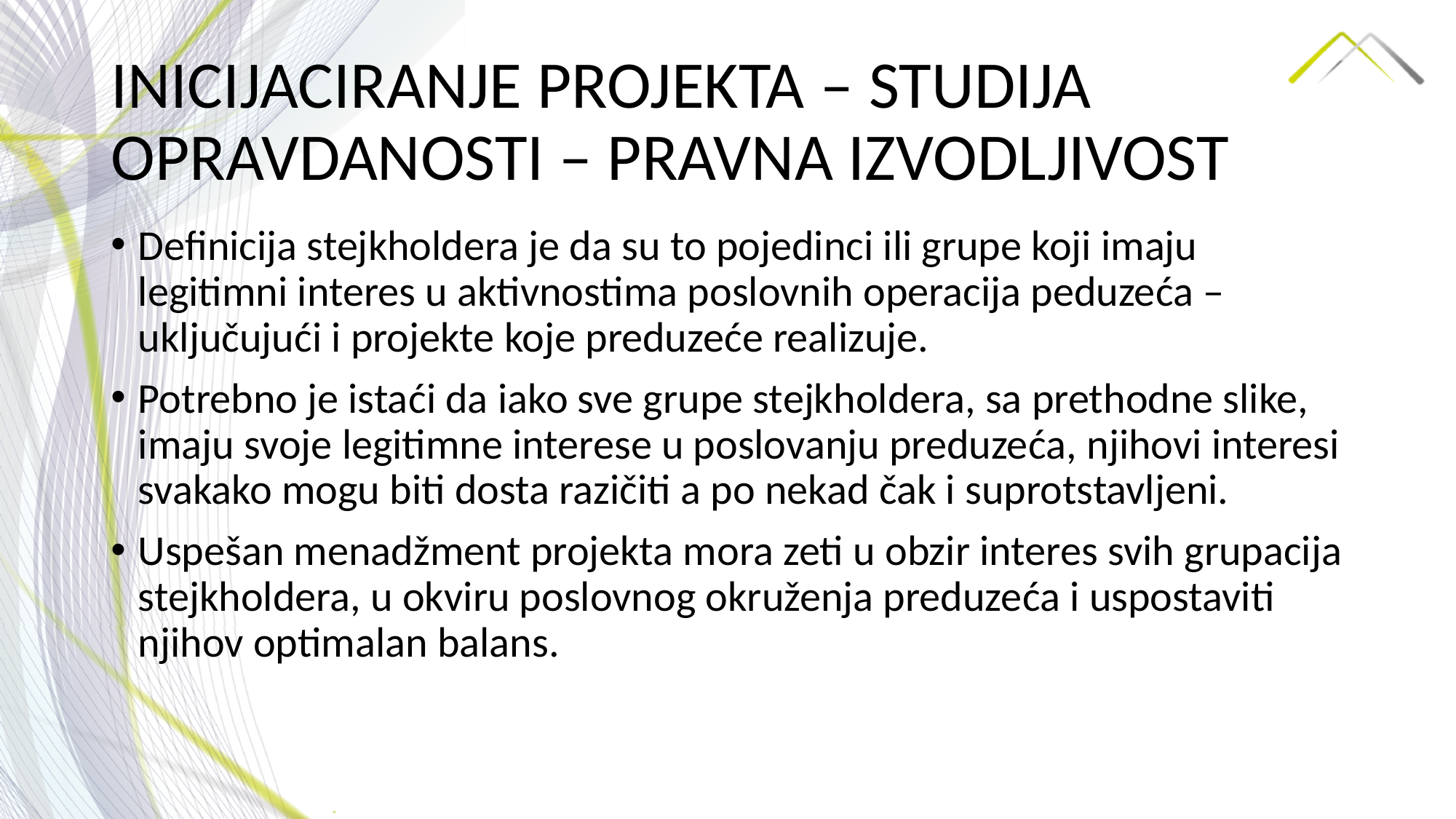

# INICIJACIRANJE PROJEKTA – STUDIJA OPRAVDANOSTI – PRAVNA IZVODLJIVOST
Definicija stejkholdera je da su to pojedinci ili grupe koji imaju legitimni interes u aktivnostima poslovnih operacija peduzeća – uključujući i projekte koje preduzeće realizuje.
Potrebno je istaći da iako sve grupe stejkholdera, sa prethodne slike, imaju svoje legitimne interese u poslovanju preduzeća, njihovi interesi svakako mogu biti dosta razičiti a po nekad čak i suprotstavljeni.
Uspešan menadžment projekta mora zeti u obzir interes svih grupacija stejkholdera, u okviru poslovnog okruženja preduzeća i uspostaviti njihov optimalan balans.